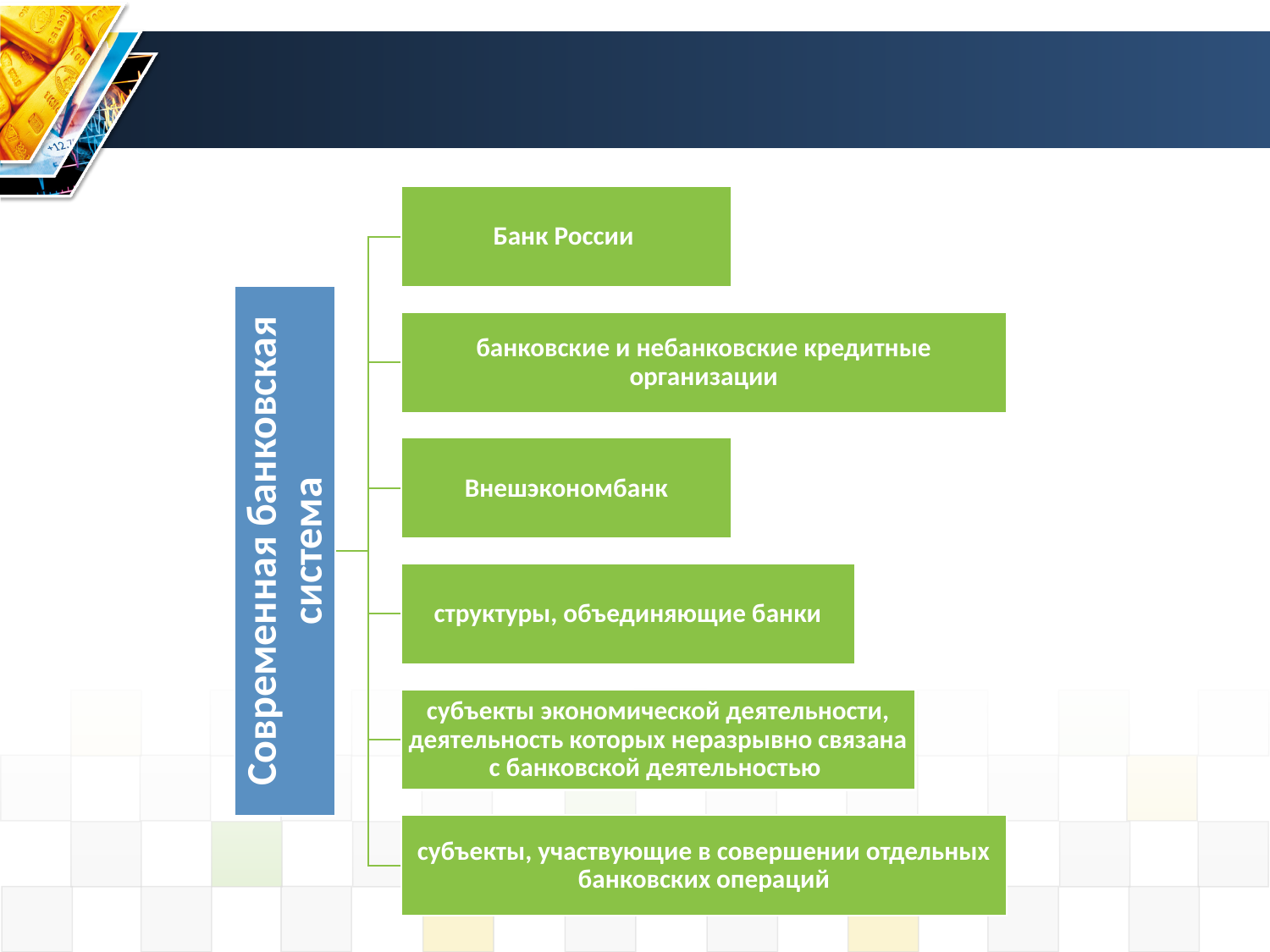

Современная банковская система
Банк России
банковские и небанковские кредитные организации
Внешэкономбанк
структуры, объединяющие банки
субъекты экономической деятельности, деятельность которых неразрывно связана с банковской деятельностью
субъекты, участвующие в совершении отдельных банковских операций